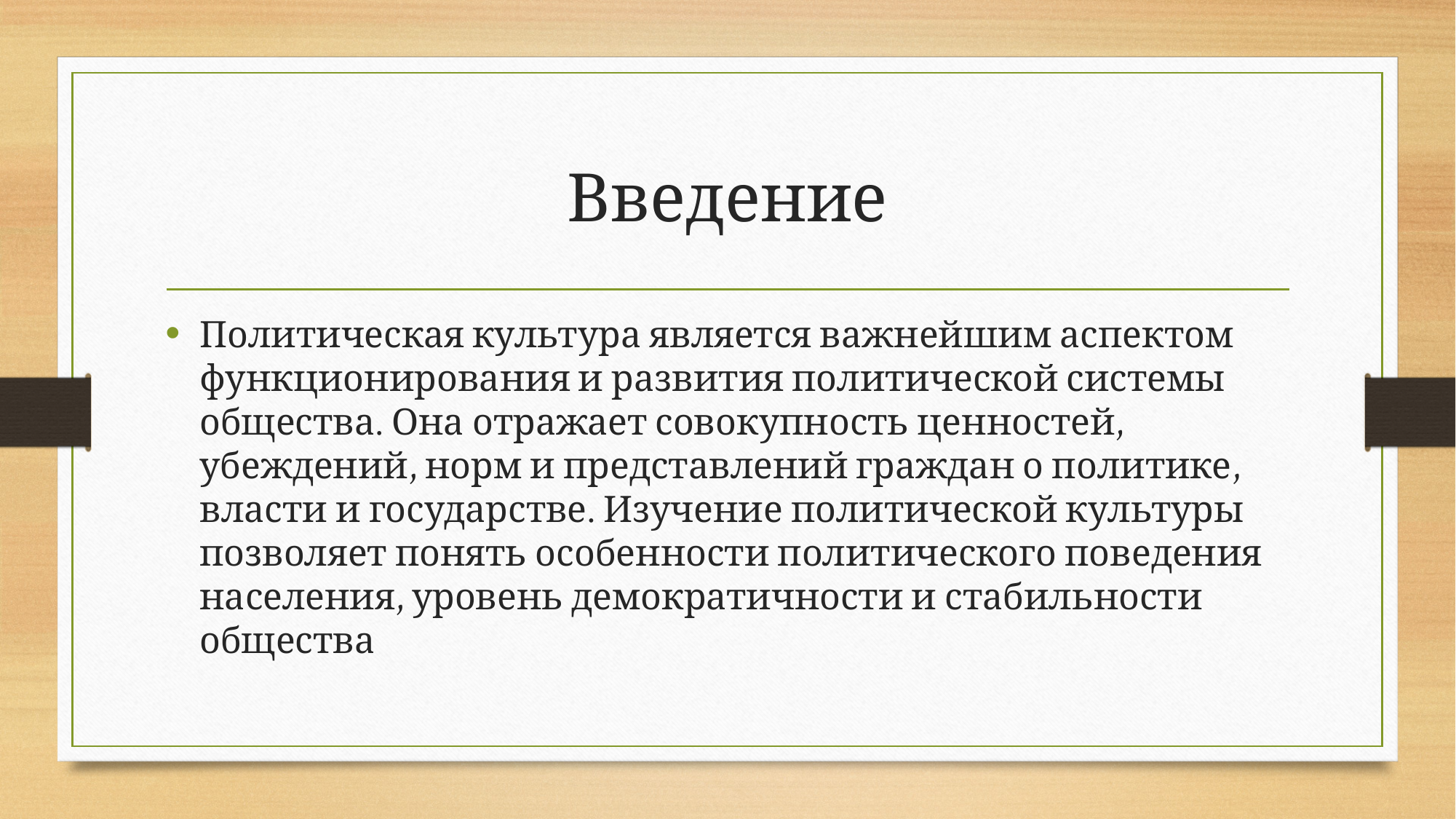

# Введение
Политическая культура является важнейшим аспектом функционирования и развития политической системы общества. Она отражает совокупность ценностей, убеждений, норм и представлений граждан о политике, власти и государстве. Изучение политической культуры позволяет понять особенности политического поведения населения, уровень демократичности и стабильности общества